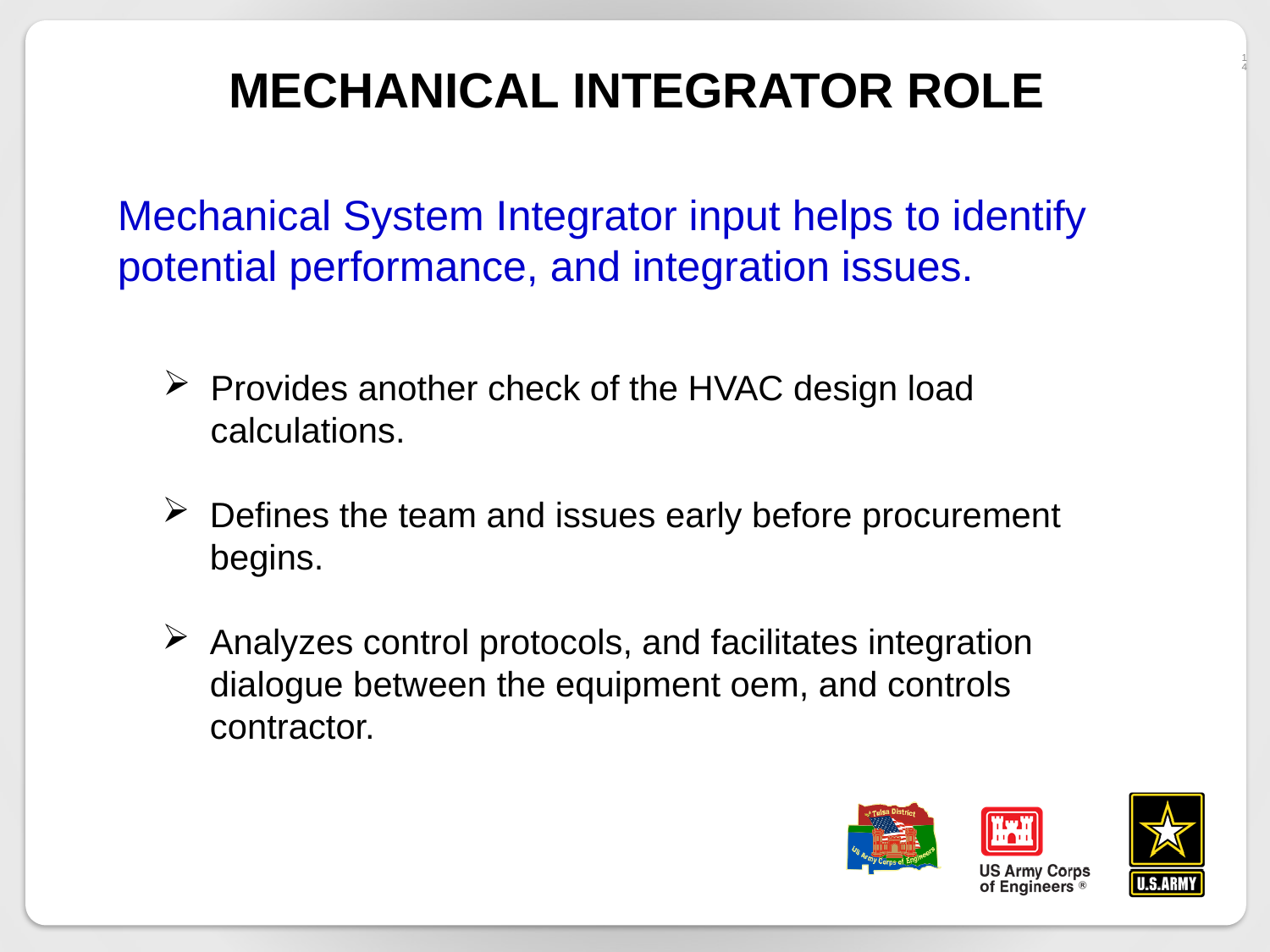

# Mechanical Integrator Role
14
Mechanical System Integrator input helps to identify potential performance, and integration issues.

Provides another check of the HVAC design load calculations.

Defines the team and issues early before procurement begins.

Analyzes control protocols, and facilitates integration dialogue between the equipment oem, and controls contractor.